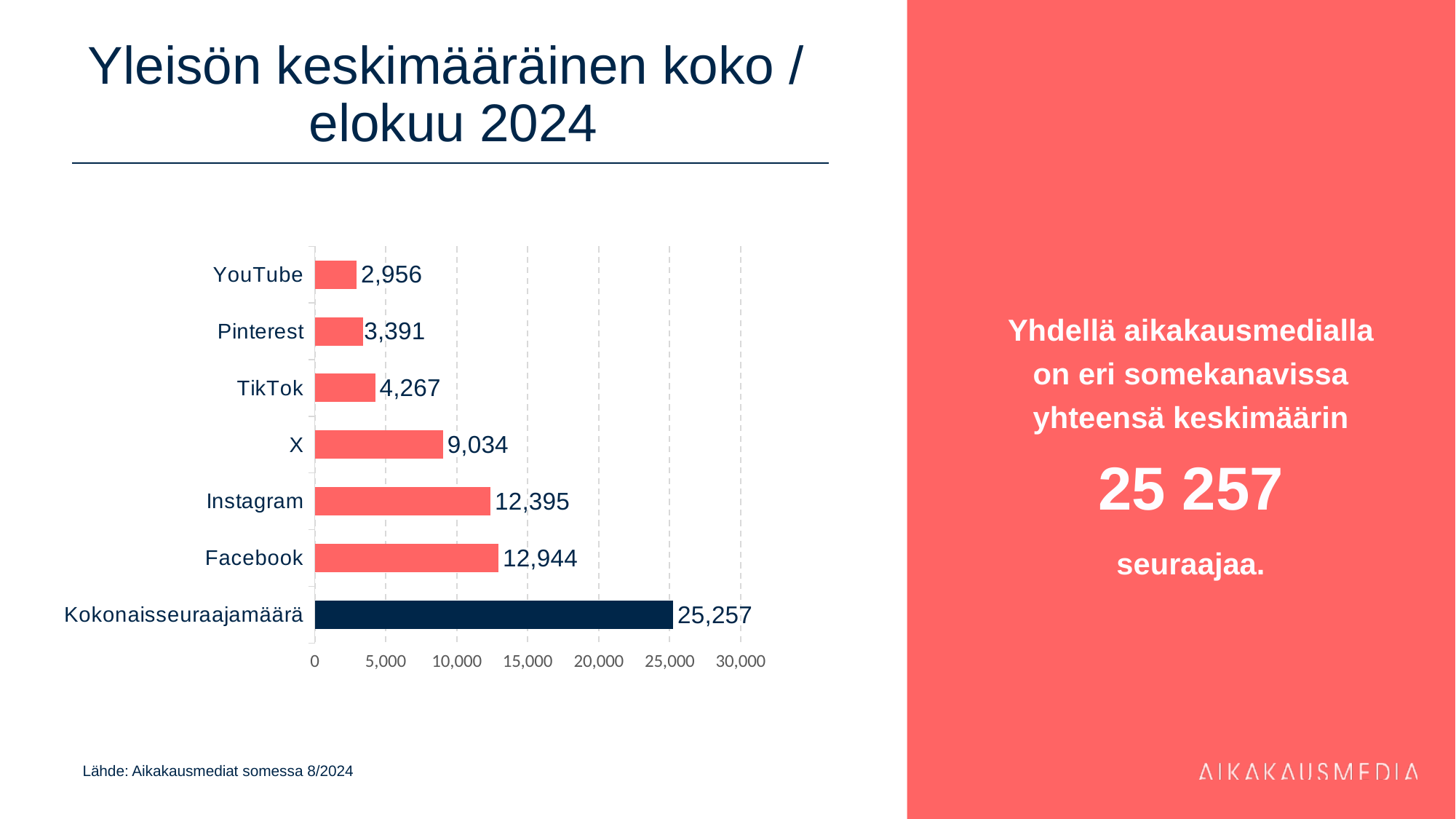

# Yleisön keskimääräinen koko / elokuu 2024
Yhdellä aikakausmedialla on eri somekanavissa yhteensä keskimäärin
25 257
seuraajaa.

### Chart

| Category | 12 944 |
|---|---|
| Kokonaisseuraajamäärä | 25257.408163265307 |
| Facebook | 12943.563218390804 |
| Instagram | 12395.213235294117 |
| X | 9033.760563380281 |
| TikTok | 4267.388888888889 |
| Pinterest | 3391.483870967742 |
| YouTube | 2955.890625 |